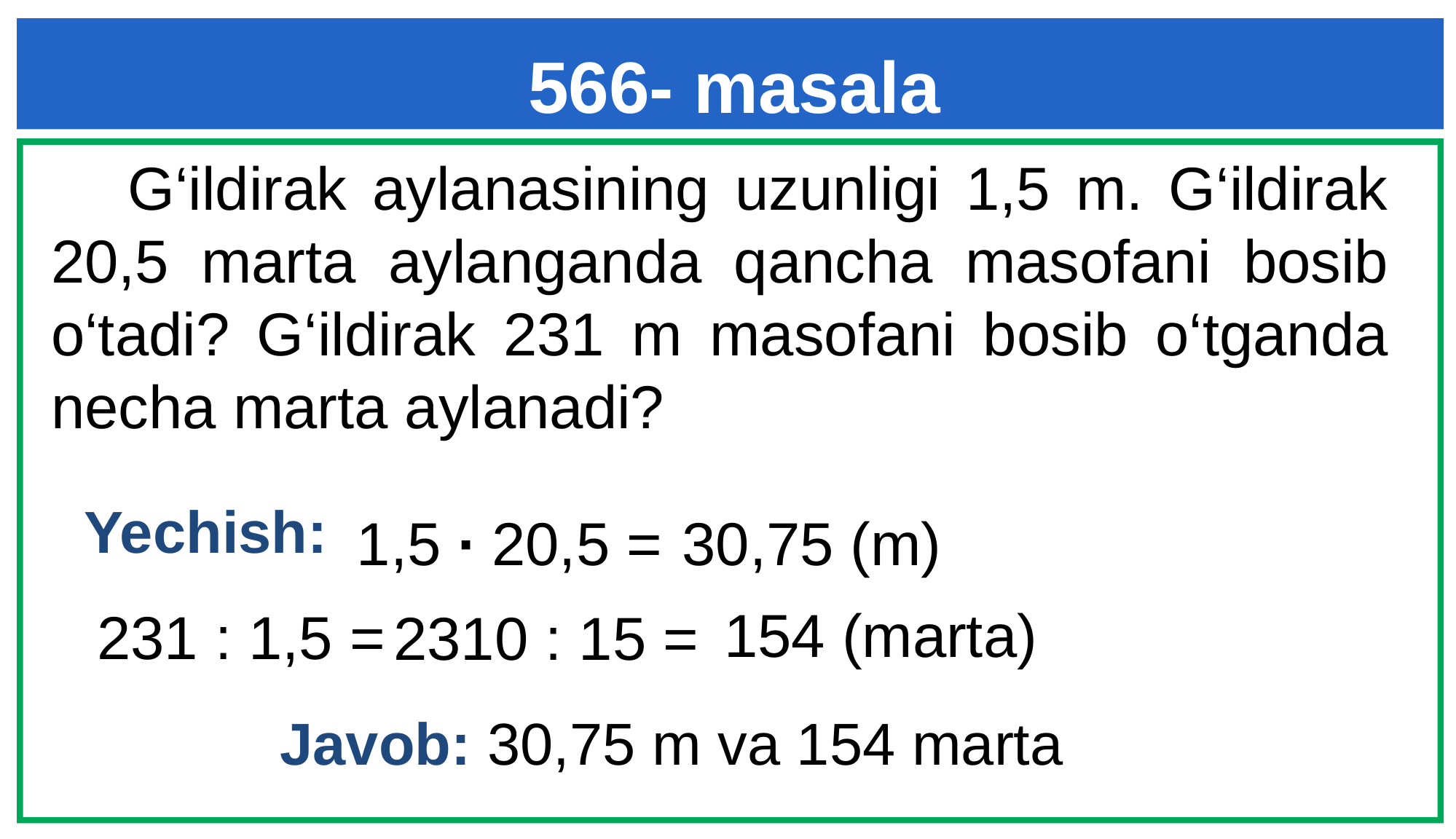

566- masala
   G‘ildirak aylanasining uzunligi 1,5 m. G‘ildirak 20,5 marta aylanganda qancha masofani bosib o‘tadi? G‘ildirak 231 m masofani bosib o‘tganda necha marta aylanadi?
Yechish:
1,5 ∙ 20,5 =
30,75 (m)
154 (marta)
231 : 1,5 =
2310 : 15 =
Javob: 30,75 m va 154 marta